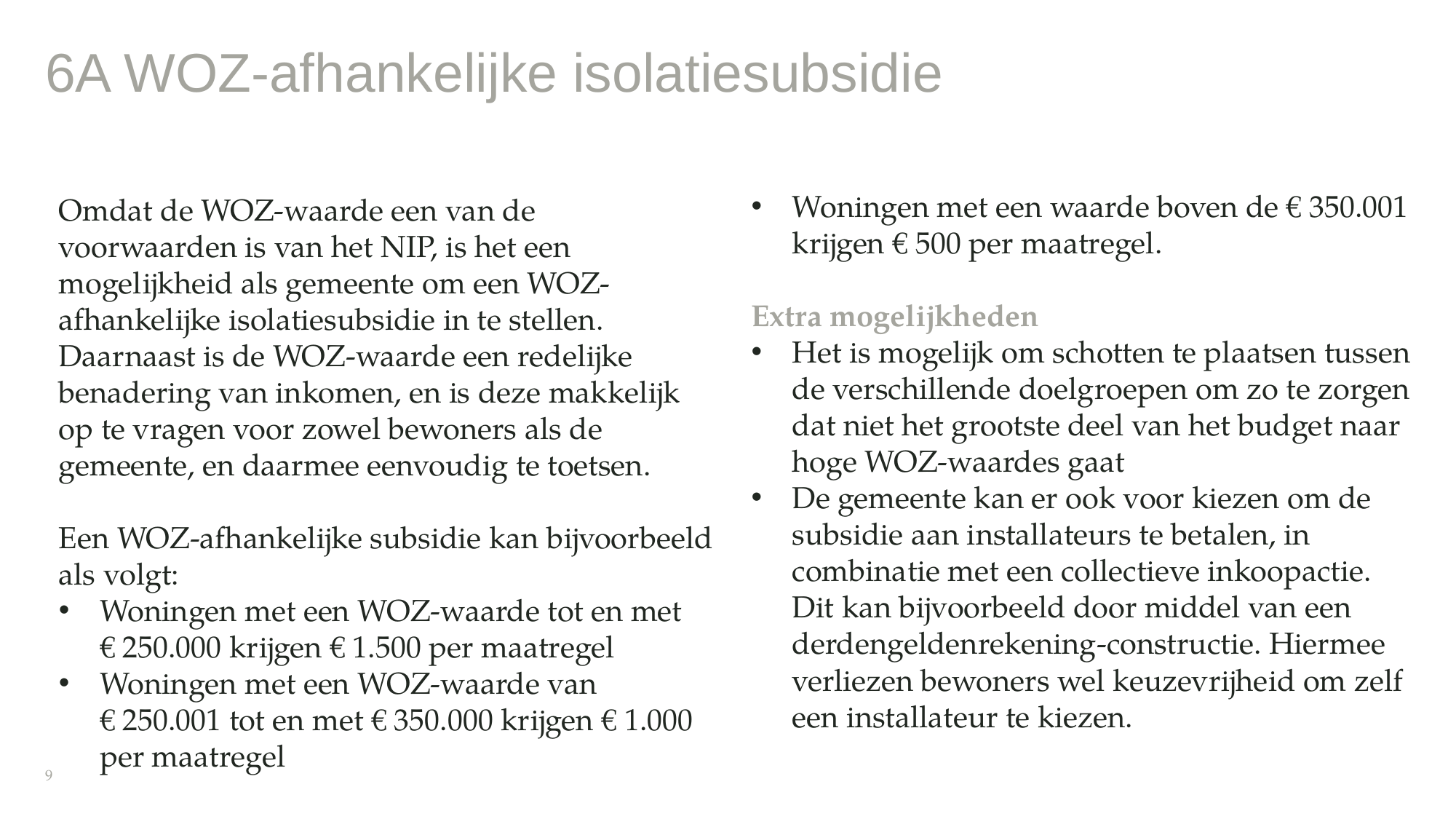

# 6A WOZ-afhankelijke isolatiesubsidie
Woningen met een waarde boven de € 350.001 krijgen € 500 per maatregel.

Extra mogelijkheden
Het is mogelijk om schotten te plaatsen tussen de verschillende doelgroepen om zo te zorgen dat niet het grootste deel van het budget naar hoge WOZ-waardes gaat
De gemeente kan er ook voor kiezen om de subsidie aan installateurs te betalen, in combinatie met een collectieve inkoopactie. Dit kan bijvoorbeeld door middel van een derdengeldenrekening-constructie. Hiermee verliezen bewoners wel keuzevrijheid om zelf een installateur te kiezen.
Omdat de WOZ-waarde een van de voorwaarden is van het NIP, is het een mogelijkheid als gemeente om een WOZ-afhankelijke isolatiesubsidie in te stellen. Daarnaast is de WOZ-waarde een redelijke benadering van inkomen, en is deze makkelijk op te vragen voor zowel bewoners als de gemeente, en daarmee eenvoudig te toetsen.

Een WOZ-afhankelijke subsidie kan bijvoorbeeld als volgt:
Woningen met een WOZ-waarde tot en met   € 250.000 krijgen € 1.500 per maatregel
Woningen met een WOZ-waarde van              € 250.001 tot en met € 350.000 krijgen € 1.000 per maatregel

9